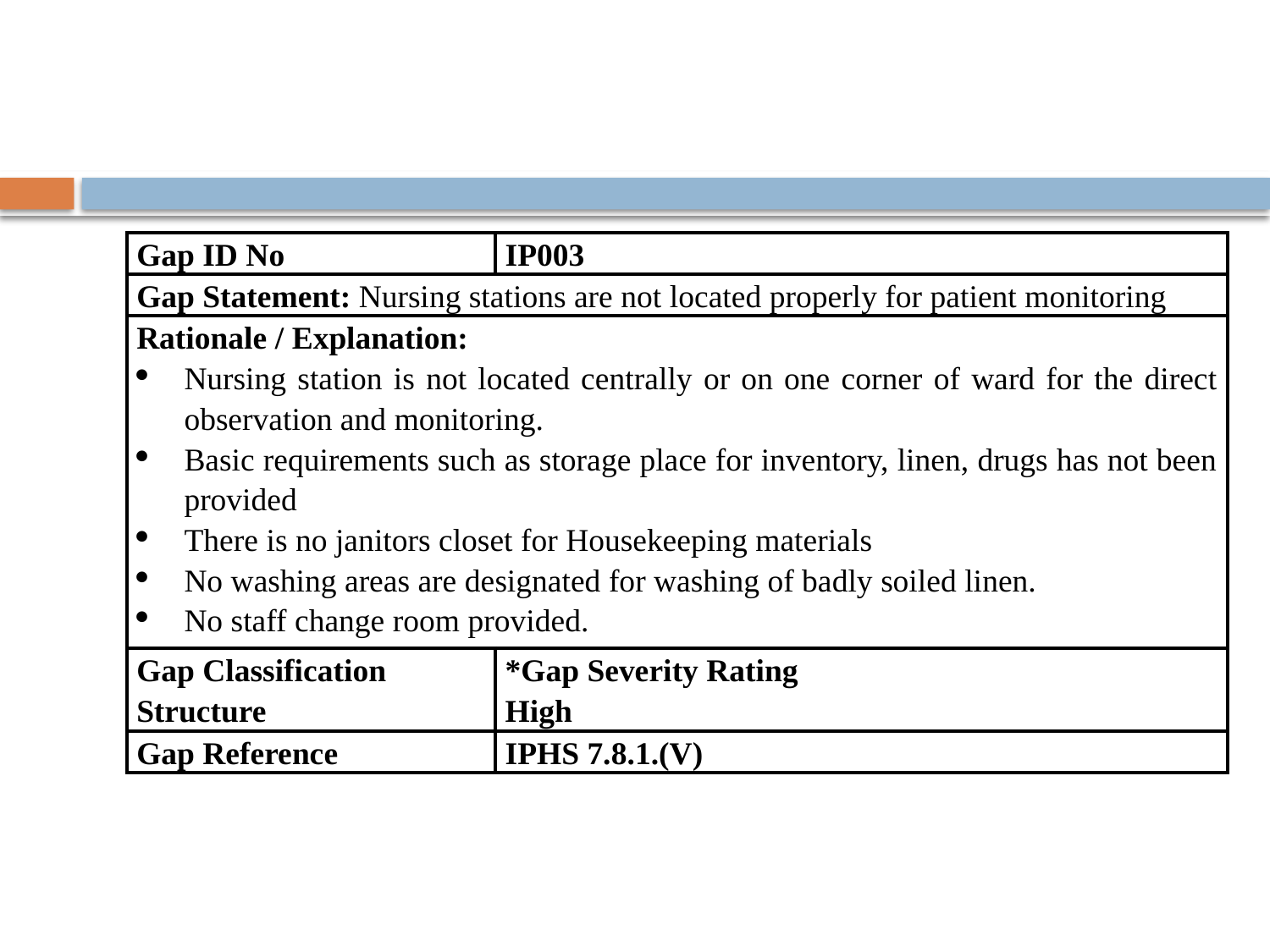

| Gap ID No | IP003 |
| --- | --- |
| Gap Statement: Nursing stations are not located properly for patient monitoring |  |
| Rationale / Explanation: Nursing station is not located centrally or on one corner of ward for the direct observation and monitoring. Basic requirements such as storage place for inventory, linen, drugs has not been provided There is no janitors closet for Housekeeping materials No washing areas are designated for washing of badly soiled linen. No staff change room provided. |  |
| Gap Classification Structure | \*Gap Severity Rating High |
| Gap Reference | IPHS 7.8.1.(V) |